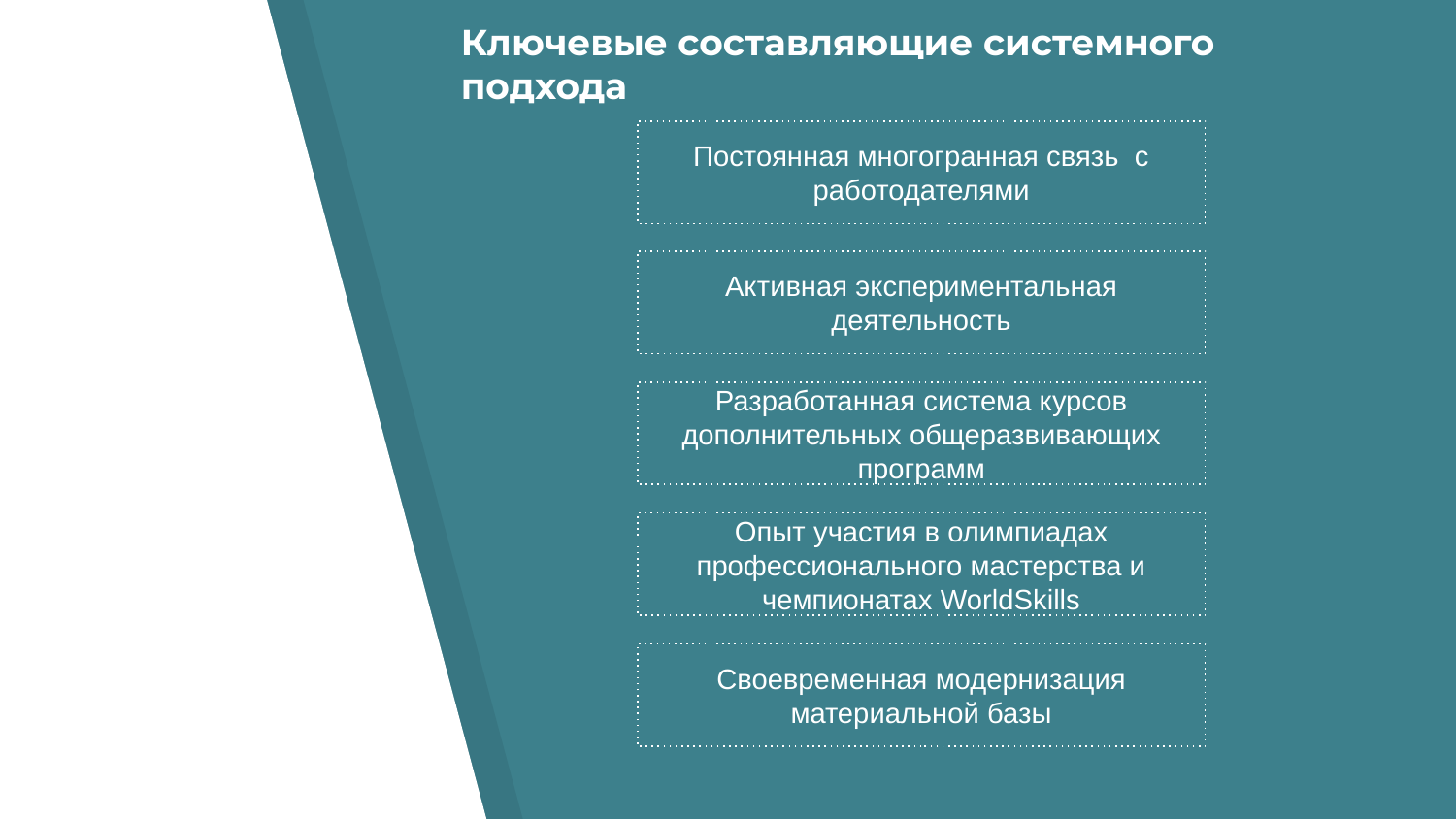

# Ключевые составляющие системного подхода
Постоянная многогранная связь  с работодателями
Активная экспериментальная деятельность
Разработанная система курсов дополнительных общеразвивающих программ
Опыт участия в олимпиадах профессионального мастерства и чемпионатах WorldSkills
Своевременная модернизация материальной базы